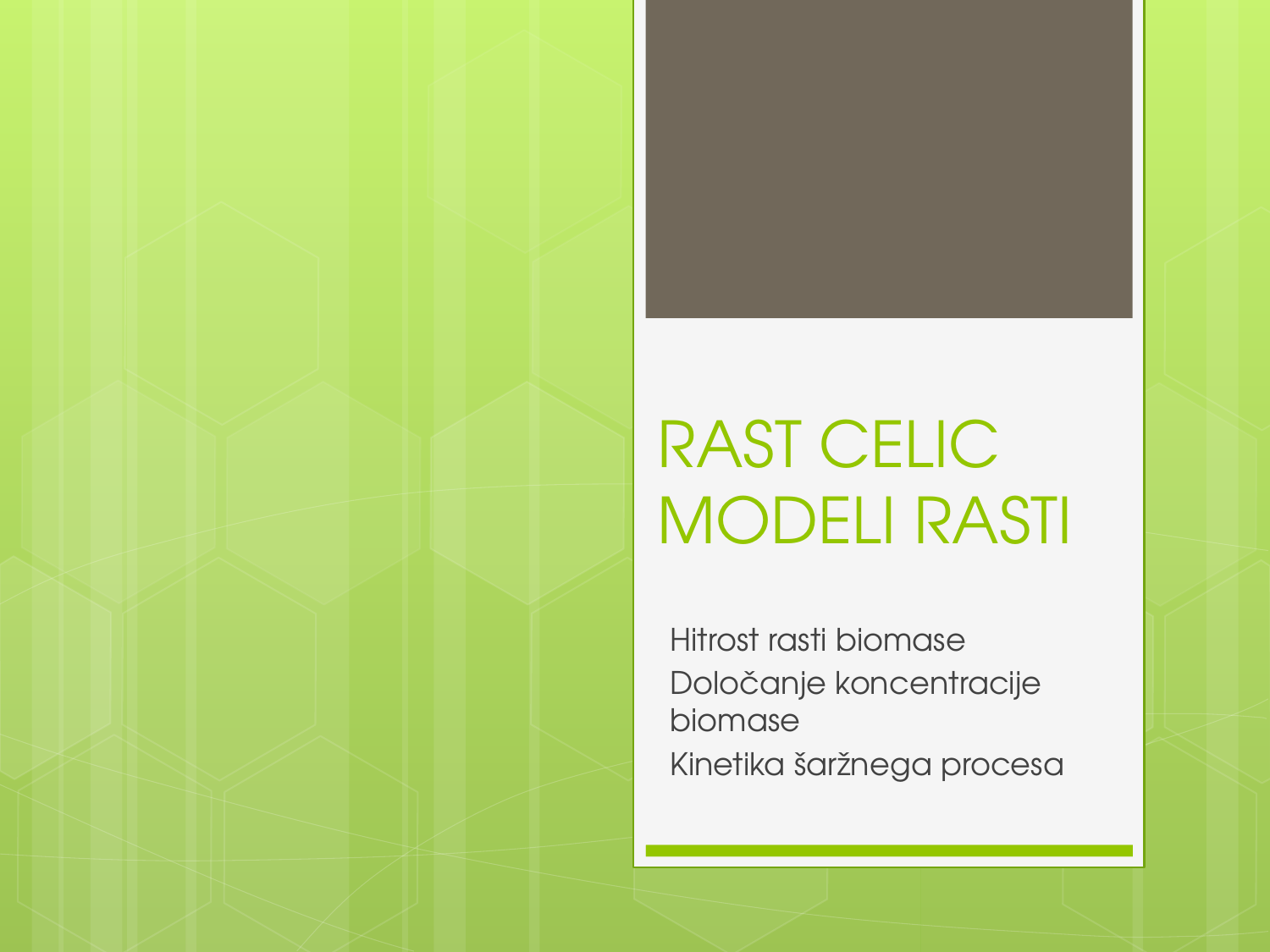

# RAST CELIC MODELI RASTI
Hitrost rasti biomase
Določanje koncentracije biomase
Kinetika šaržnega procesa